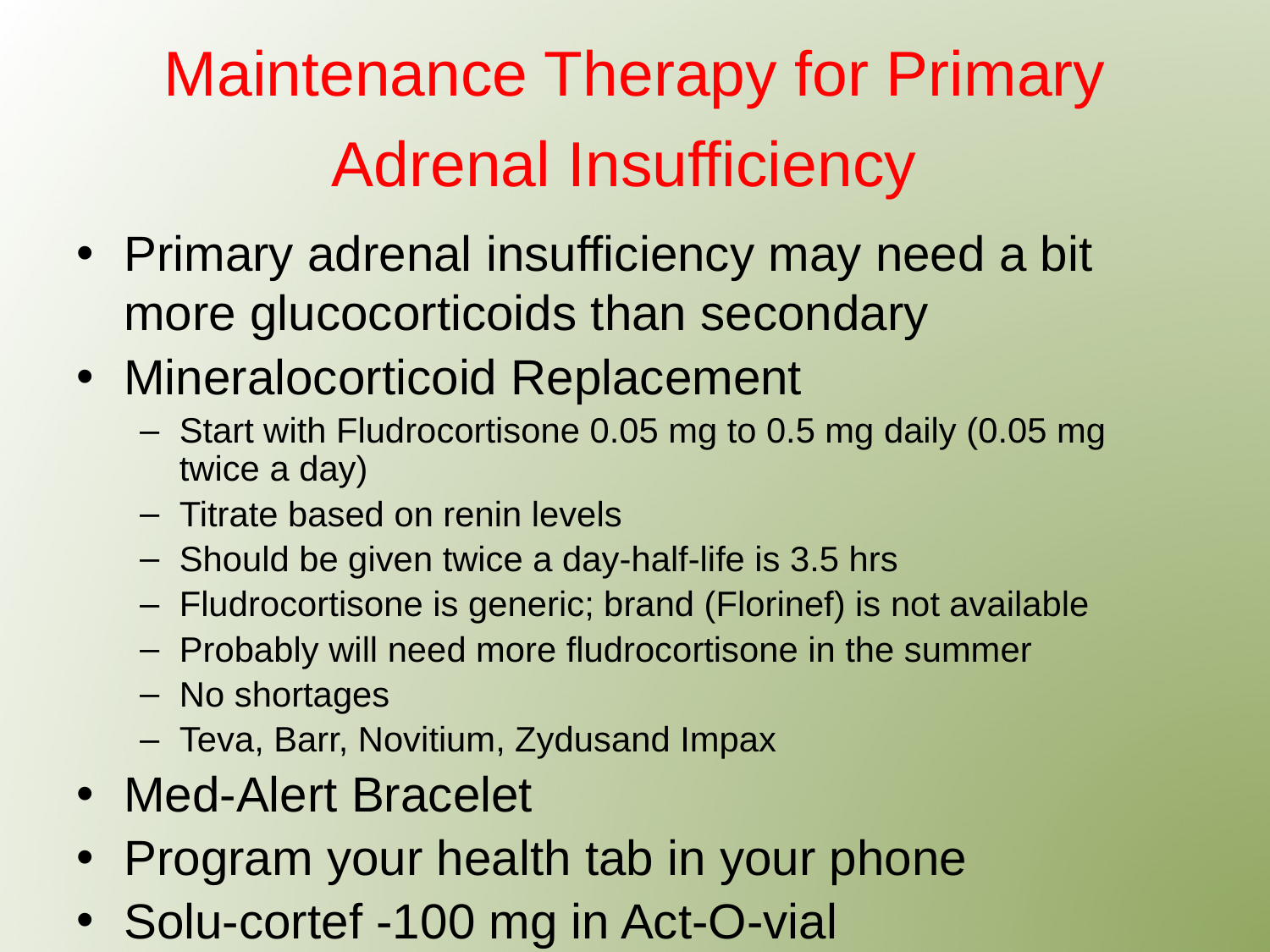

Maintenance Therapy for Primary Adrenal Insufficiency
Primary adrenal insufficiency may need a bit more glucocorticoids than secondary
Mineralocorticoid Replacement
Start with Fludrocortisone 0.05 mg to 0.5 mg daily (0.05 mg twice a day)
Titrate based on renin levels
Should be given twice a day-half-life is 3.5 hrs
Fludrocortisone is generic; brand (Florinef) is not available
Probably will need more fludrocortisone in the summer
No shortages
Teva, Barr, Novitium, Zydusand Impax
Med-Alert Bracelet
Program your health tab in your phone
Solu-cortef -100 mg in Act-O-vial